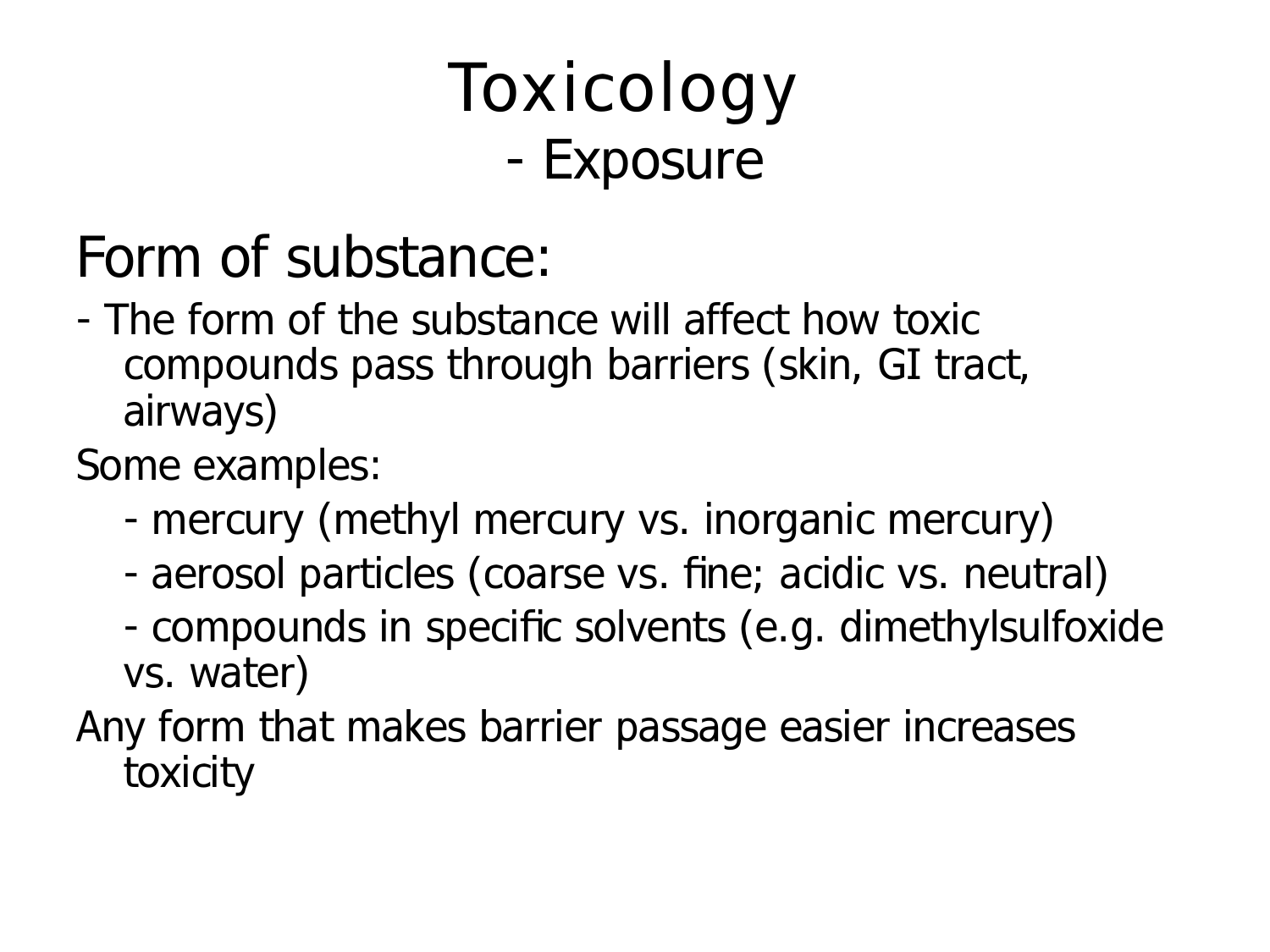

# Toxicology - Exposure
Form of substance:
- The form of the substance will affect how toxic compounds pass through barriers (skin, GI tract, airways)
Some examples:
	- mercury (methyl mercury vs. inorganic mercury)
	- aerosol particles (coarse vs. fine; acidic vs. neutral)
	- compounds in specific solvents (e.g. dimethylsulfoxide vs. water)
Any form that makes barrier passage easier increases toxicity